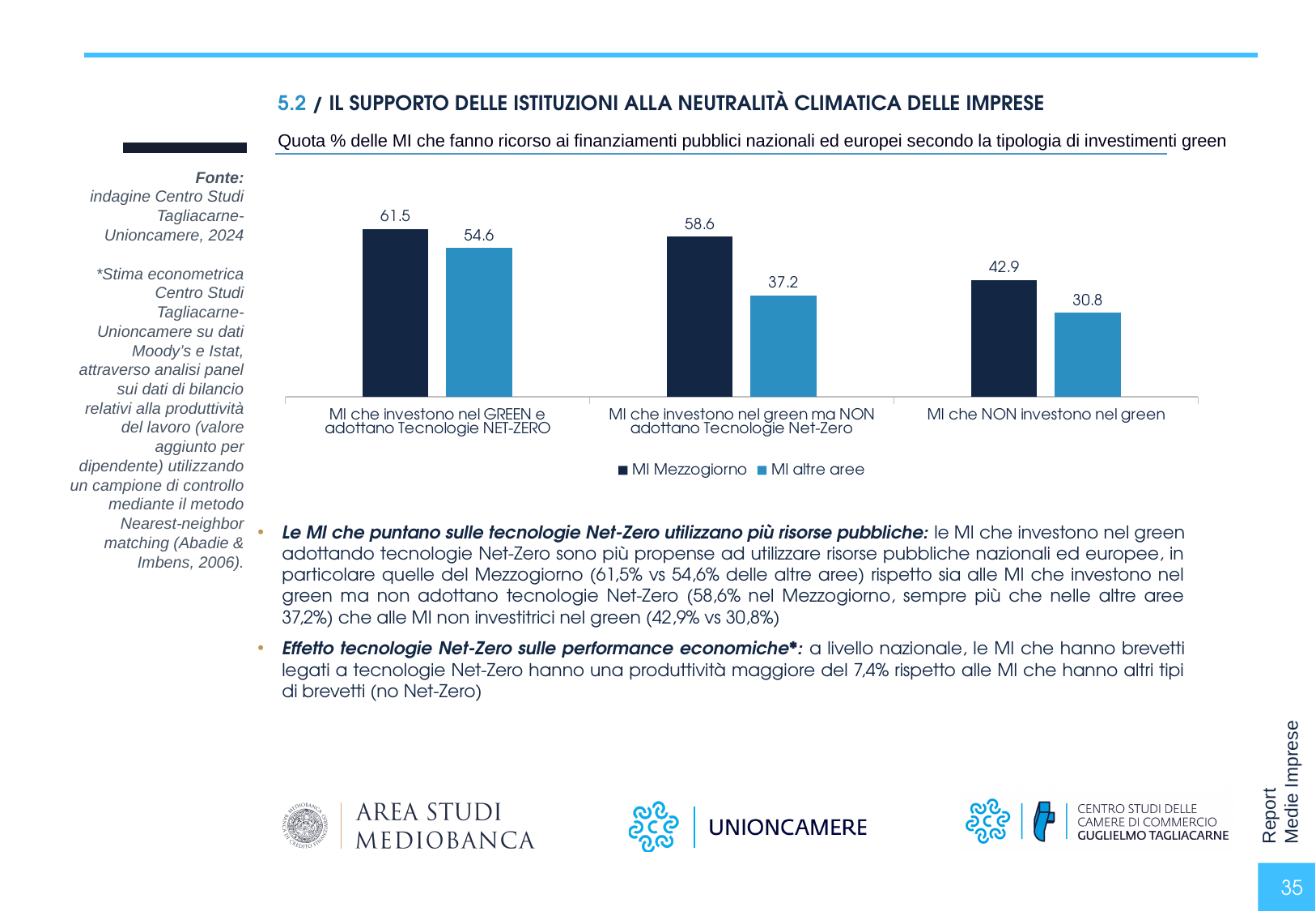

5.2 / IL SUPPORTO DELLE ISTITUZIONI ALLA NEUTRALITÀ CLIMATICA DELLE IMPRESE
Quota % delle MI che fanno ricorso ai finanziamenti pubblici nazionali ed europei secondo la tipologia di investimenti green
Fonte:
indagine Centro Studi Tagliacarne-Unioncamere, 2024

*Stima econometrica Centro Studi Tagliacarne-Unioncamere su dati Moody’s e Istat, attraverso analisi panel sui dati di bilancio relativi alla produttività del lavoro (valore aggiunto per dipendente) utilizzando un campione di controllo mediante il metodo Nearest-neighbor matching (Abadie & Imbens, 2006).

### Chart

| Category | MI Mezzogiorno | MI altre aree |
|---|---|---|
| MI che investono nel GREEN e adottano Tecnologie NET-ZERO | 61.53846153846154 | 54.621848739495796 |
| MI che investono nel green ma NON adottano Tecnologie Net-Zero | 58.620689655172406 | 37.17105263157895 |
| MI che NON investono nel green | 42.857142857142854 | 30.76923076923077 |
Le MI che puntano sulle tecnologie Net-Zero utilizzano più risorse pubbliche: le MI che investono nel green adottando tecnologie Net-Zero sono più propense ad utilizzare risorse pubbliche nazionali ed europee, in particolare quelle del Mezzogiorno (61,5% vs 54,6% delle altre aree) rispetto sia alle MI che investono nel green ma non adottano tecnologie Net-Zero (58,6% nel Mezzogiorno, sempre più che nelle altre aree 37,2%) che alle MI non investitrici nel green (42,9% vs 30,8%)
Effetto tecnologie Net-Zero sulle performance economiche*: a livello nazionale, le MI che hanno brevetti legati a tecnologie Net-Zero hanno una produttività maggiore del 7,4% rispetto alle MI che hanno altri tipi di brevetti (no Net-Zero)
35